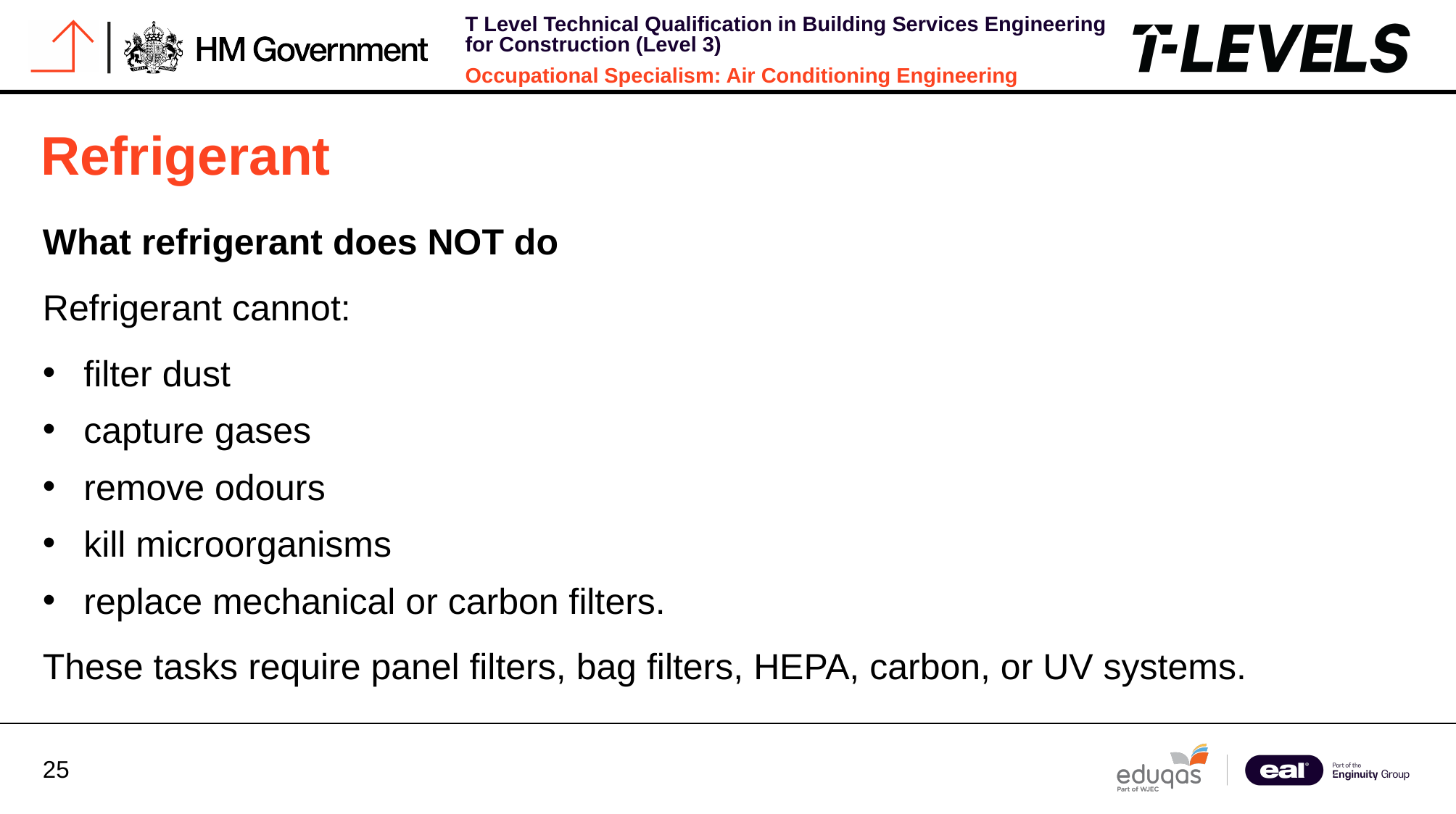

Refrigerant
What refrigerant does NOT do
Refrigerant cannot:
filter dust
capture gases
remove odours
kill microorganisms
replace mechanical or carbon filters.
These tasks require panel filters, bag filters, HEPA, carbon, or UV systems.